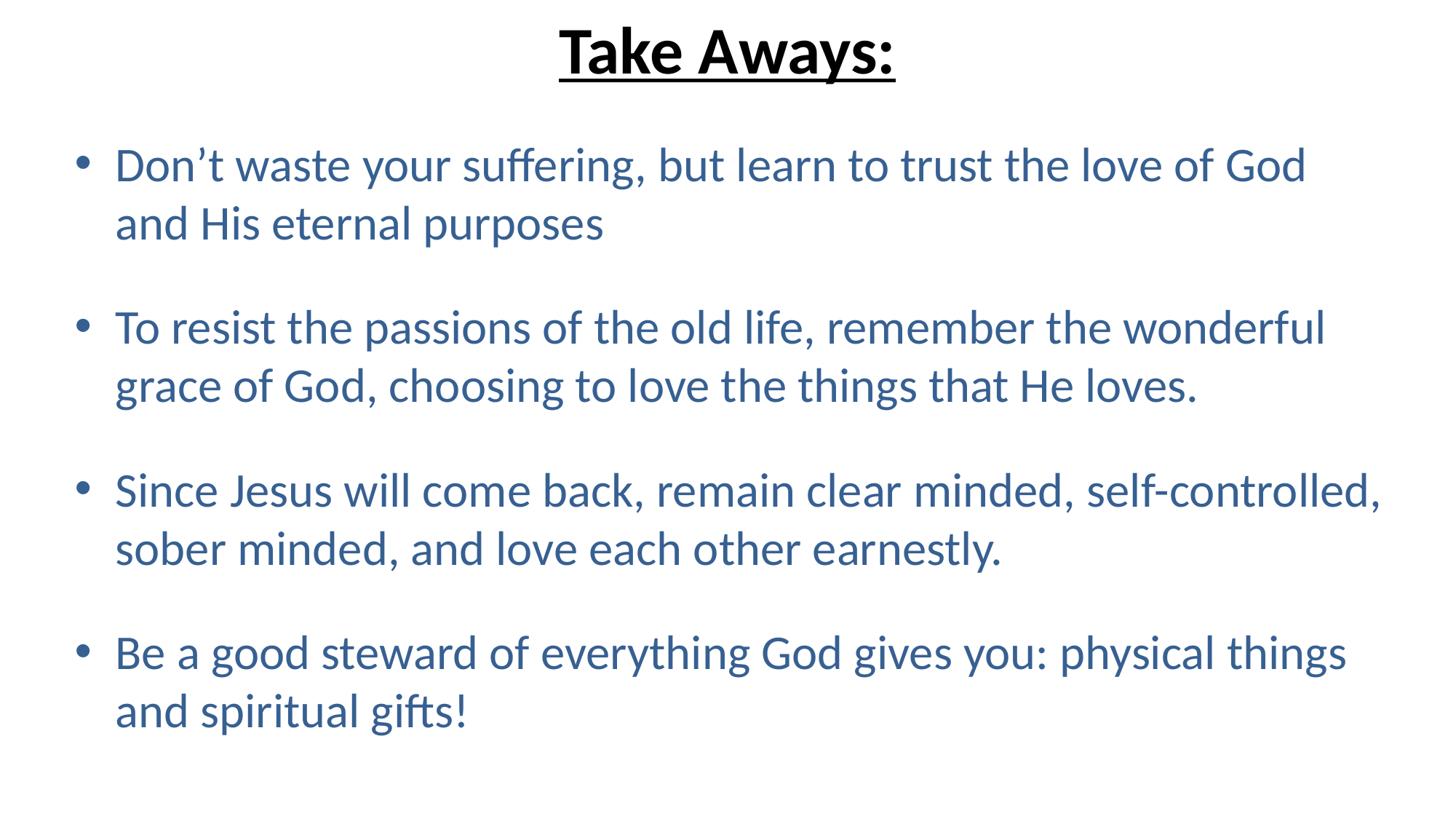

# Take Aways:
Don’t waste your suffering, but learn to trust the love of God and His eternal purposes
To resist the passions of the old life, remember the wonderful grace of God, choosing to love the things that He loves.
Since Jesus will come back, remain clear minded, self-controlled, sober minded, and love each other earnestly.
Be a good steward of everything God gives you: physical things and spiritual gifts!